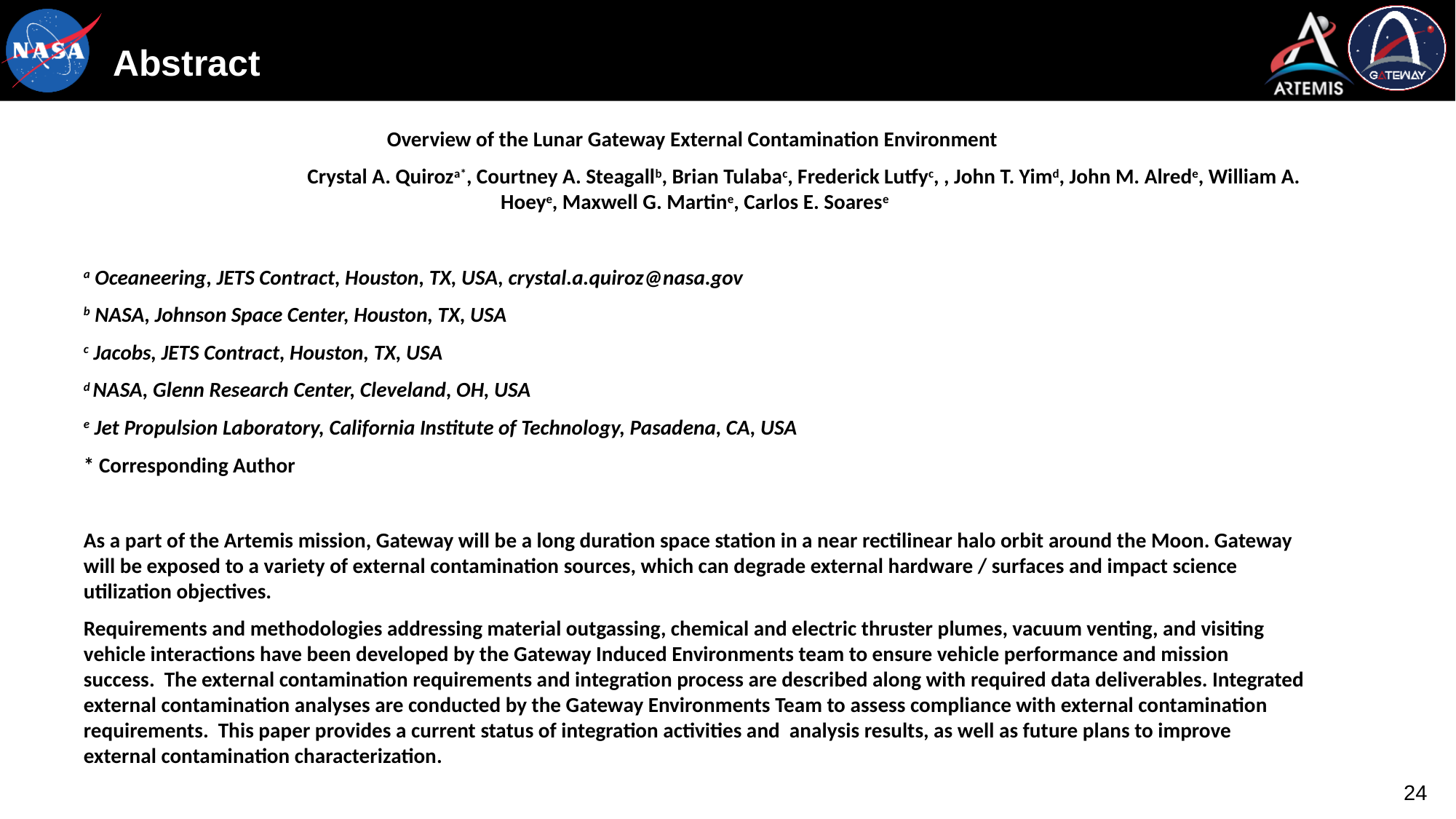

# Abstract
Overview of the Lunar Gateway External Contamination Environment
		Crystal A. Quiroza*, Courtney A. Steagallb, Brian Tulabac, Frederick Lutfyc, , John T. Yimd, John M. Alrede, William A. Hoeye, Maxwell G. Martine, Carlos E. Soarese

a Oceaneering, JETS Contract, Houston, TX, USA, crystal.a.quiroz@nasa.gov
b NASA, Johnson Space Center, Houston, TX, USA
c Jacobs, JETS Contract, Houston, TX, USA
d NASA, Glenn Research Center, Cleveland, OH, USA
e Jet Propulsion Laboratory, California Institute of Technology, Pasadena, CA, USA
* Corresponding Author

As a part of the Artemis mission, Gateway will be a long duration space station in a near rectilinear halo orbit around the Moon. Gateway will be exposed to a variety of external contamination sources, which can degrade external hardware / surfaces and impact science utilization objectives.
Requirements and methodologies addressing material outgassing, chemical and electric thruster plumes, vacuum venting, and visiting vehicle interactions have been developed by the Gateway Induced Environments team to ensure vehicle performance and mission success.  The external contamination requirements and integration process are described along with required data deliverables. Integrated external contamination analyses are conducted by the Gateway Environments Team to assess compliance with external contamination requirements.  This paper provides a current status of integration activities and  analysis results, as well as future plans to improve external contamination characterization.